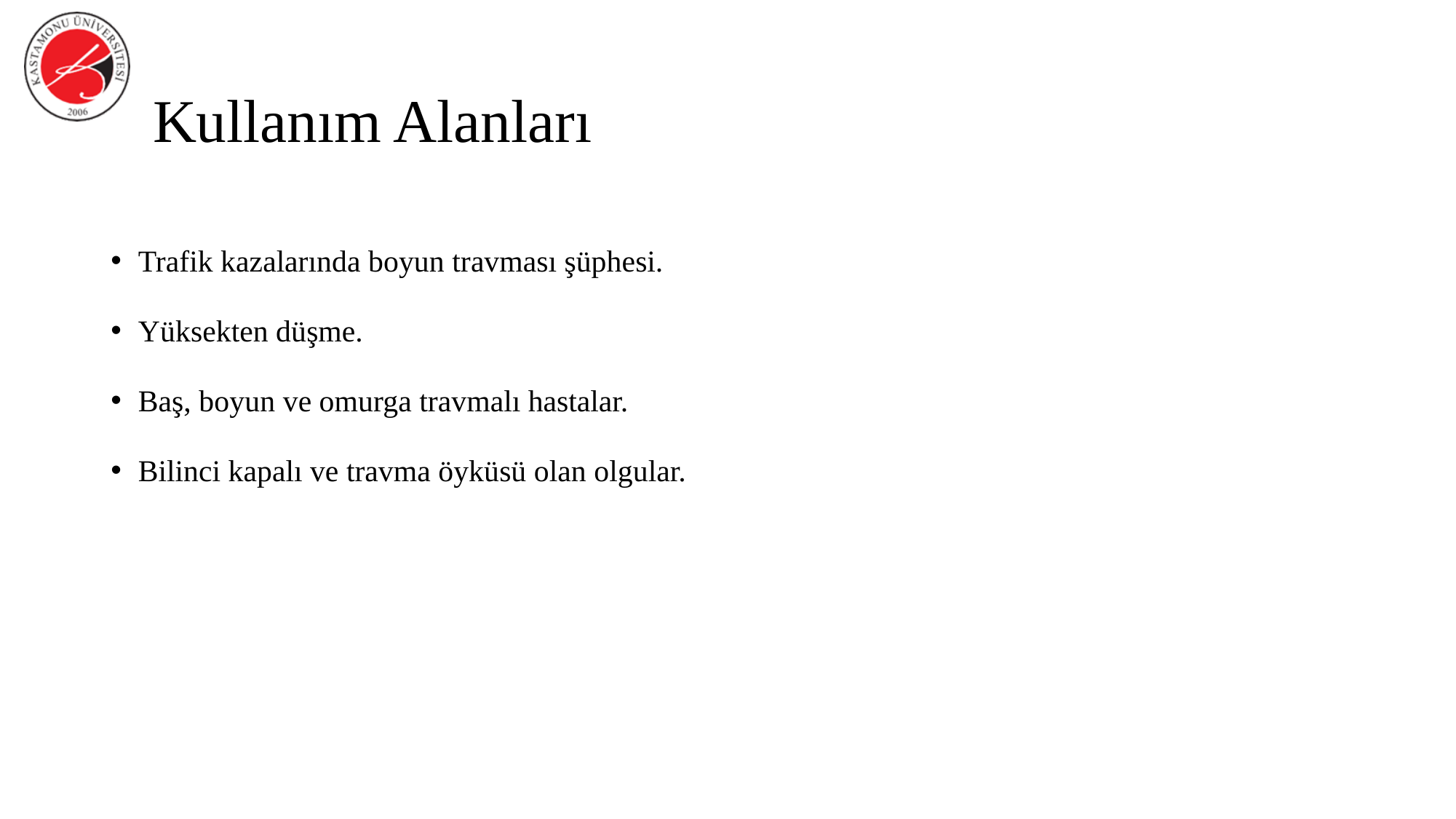

# Kullanım Alanları
Trafik kazalarında boyun travması şüphesi.
Yüksekten düşme.
Baş, boyun ve omurga travmalı hastalar.
Bilinci kapalı ve travma öyküsü olan olgular.